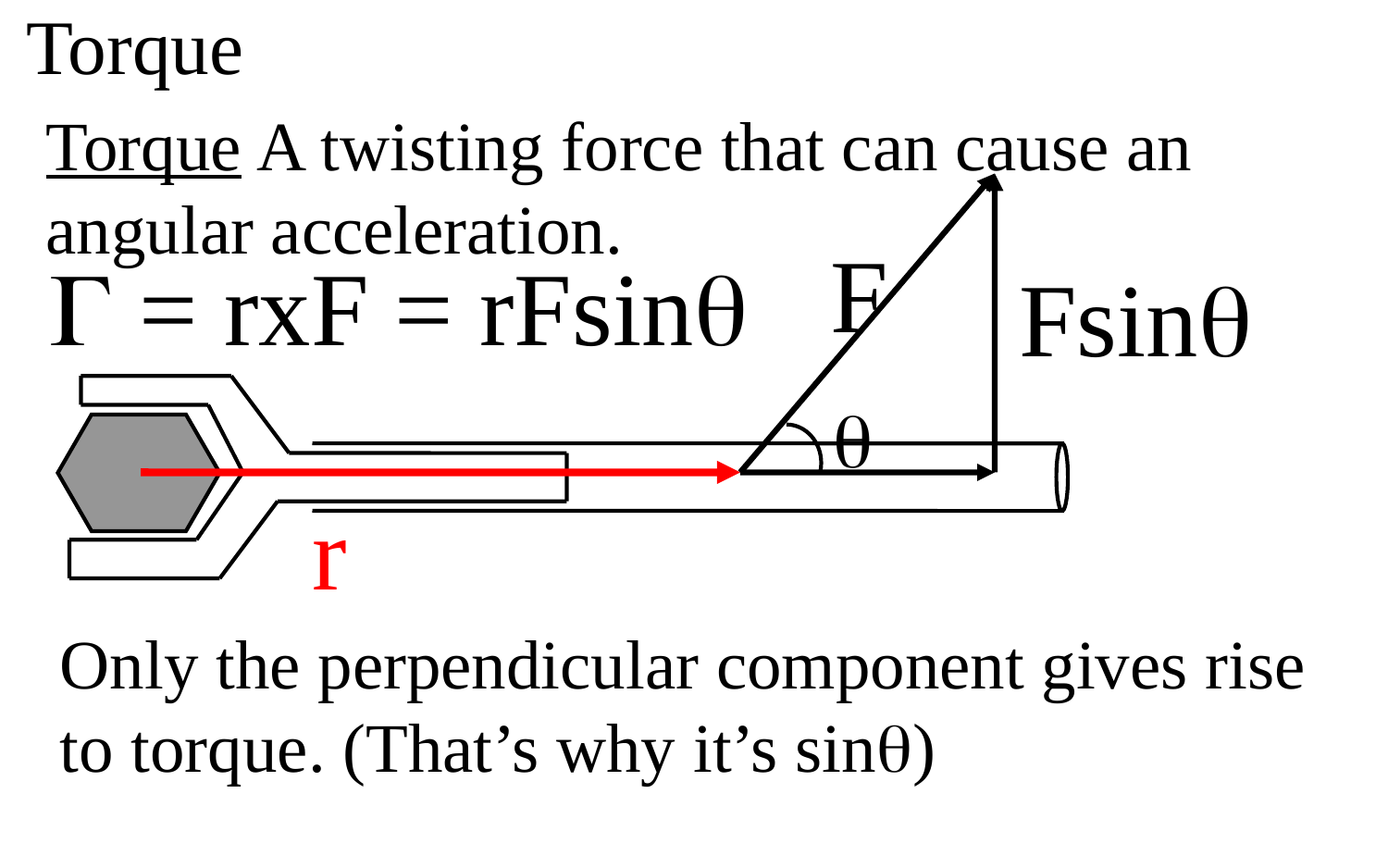

Torque
Torque A twisting force that can cause an angular acceleration.

θ

F
Γ = rxF = rFsinθ
Fsinθ

r

Only the perpendicular component gives rise to torque. (That’s why it’s sinθ)